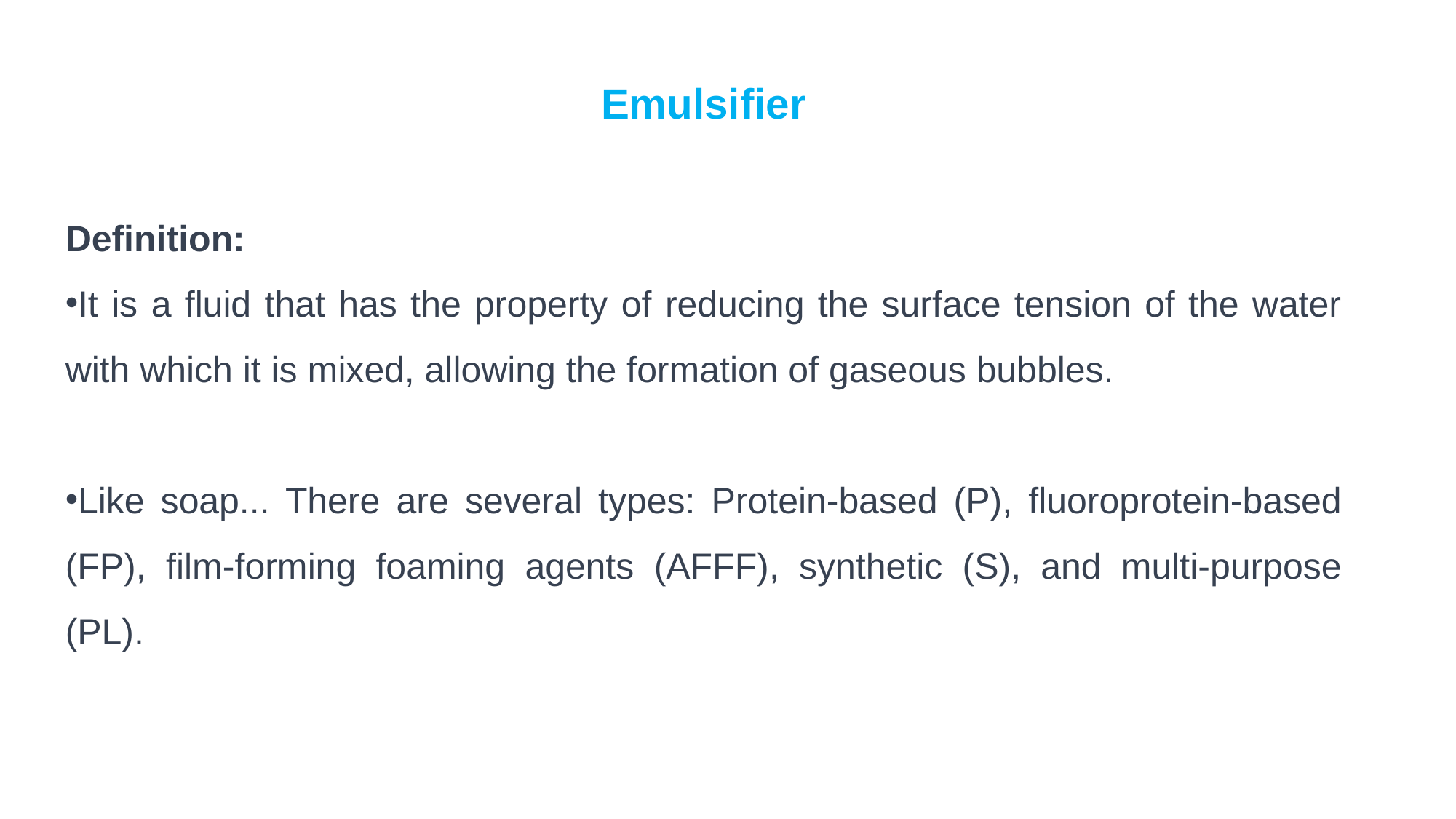

Emulsifier

Definition:
It is a fluid that has the property of reducing the surface tension of the water with which it is mixed, allowing the formation of gaseous bubbles.

Like soap... There are several types: Protein-based (P), fluoroprotein-based (FP), film-forming foaming agents (AFFF), synthetic (S), and multi-purpose (PL).